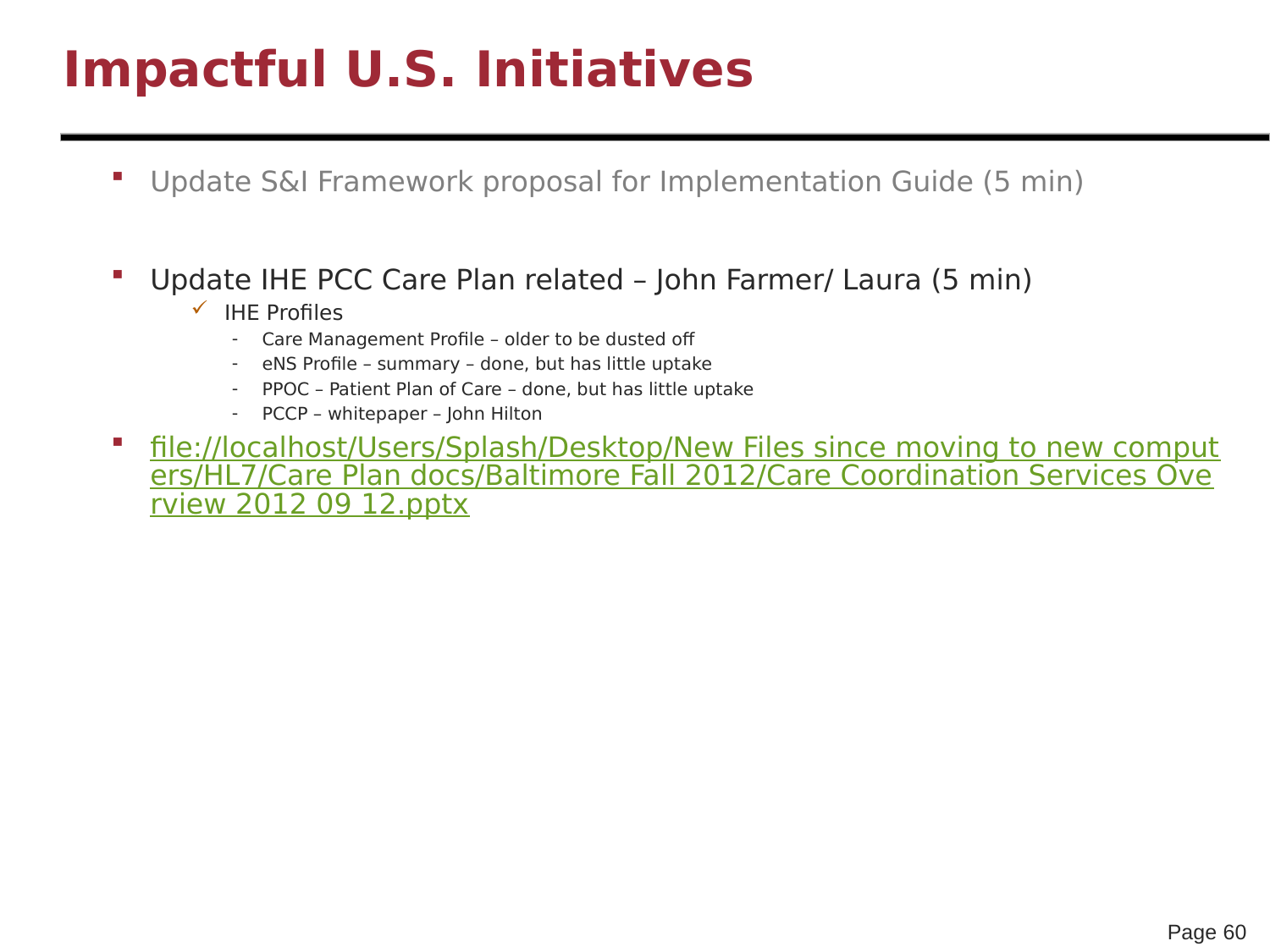

# Impactful U.S. Initiatives
Update S&I Framework proposal for Implementation Guide (5 min)

Update IHE PCC Care Plan related – John Farmer/ Laura (5 min)
IHE Profiles
Care Management Profile – older to be dusted off
eNS Profile – summary – done, but has little uptake
PPOC – Patient Plan of Care – done, but has little uptake
PCCP – whitepaper – John Hilton
file://localhost/Users/Splash/Desktop/New Files since moving to new computers/HL7/Care Plan docs/Baltimore Fall 2012/Care Coordination Services Overview 2012 09 12.pptx